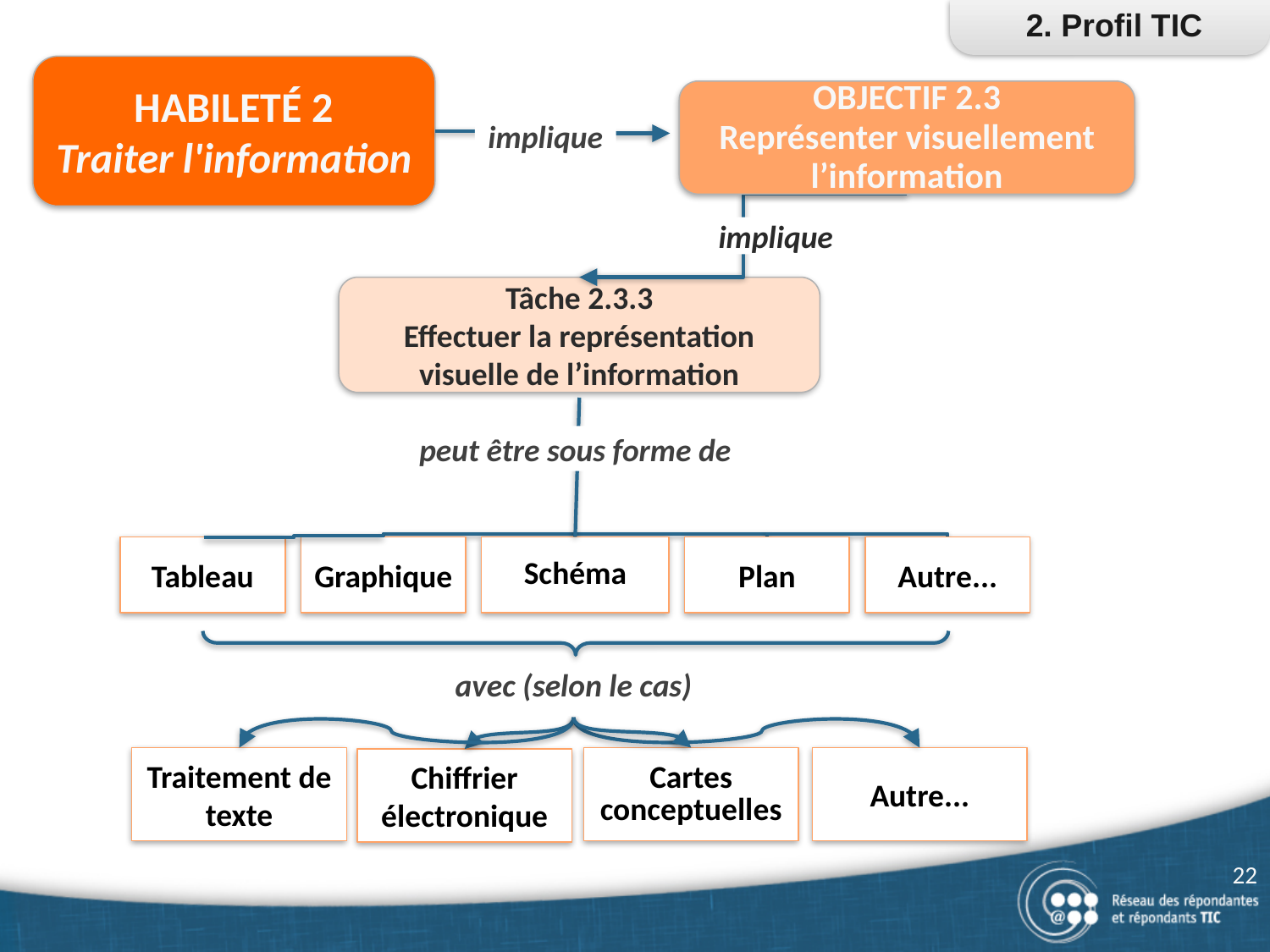

2. Profil TIC
HABILETÉ 2
Traiter l'information
OBJECTIF 2.3
Représenter visuellement l’information
implique

implique
Tâche 2.3.3
Effectuer la représentation visuelle de l’information

peut être sous forme de
Tableau
Graphique
Schéma
Plan
Autre...
avec (selon le cas)
Traitement de texte
Cartes conceptuelles
Autre...
Chiffrier électronique
22